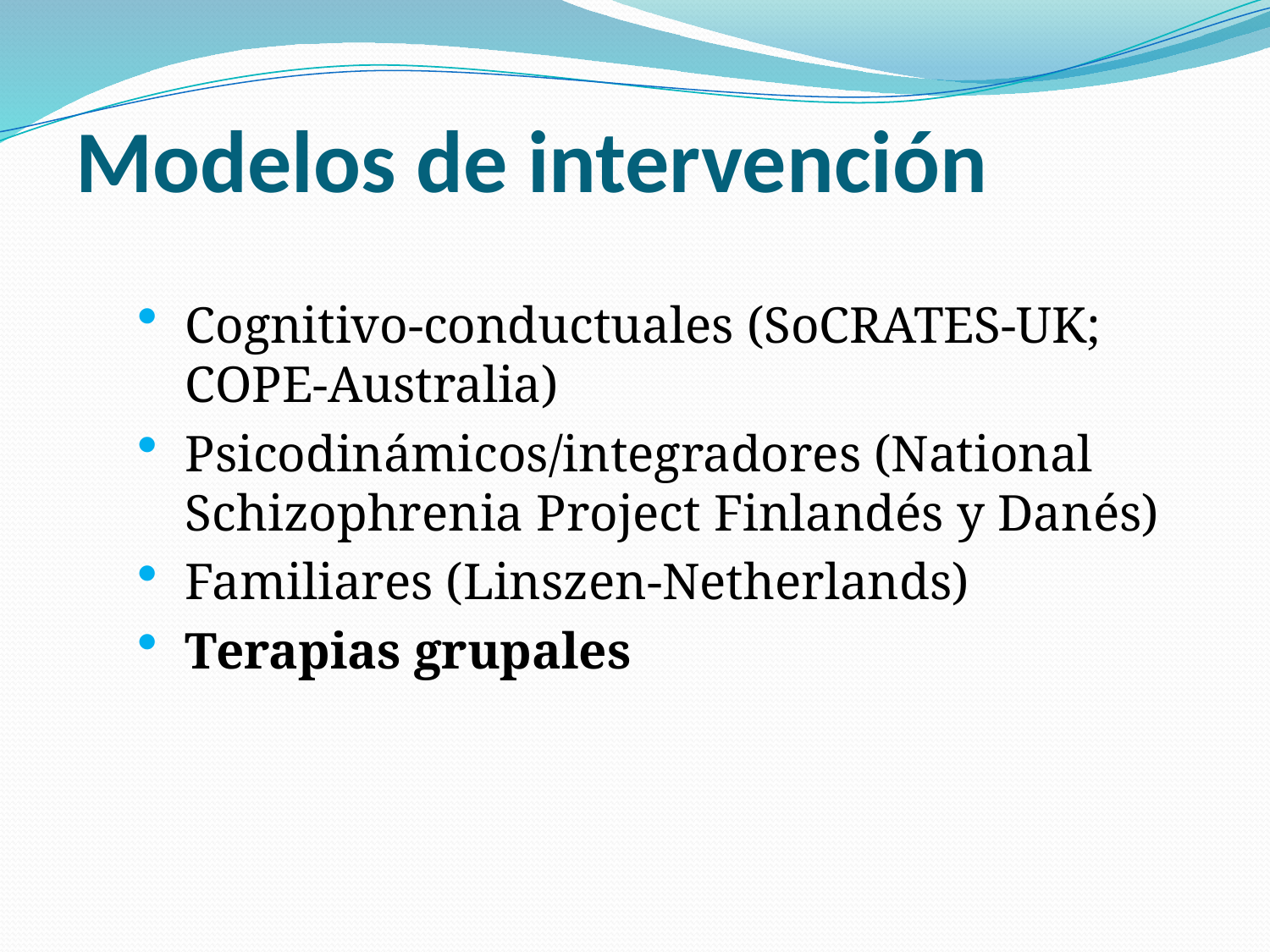

Modelos de intervención
Cognitivo-conductuales (SoCRATES-UK; COPE-Australia)
Psicodinámicos/integradores (National Schizophrenia Project Finlandés y Danés)
Familiares (Linszen-Netherlands)
Terapias grupales